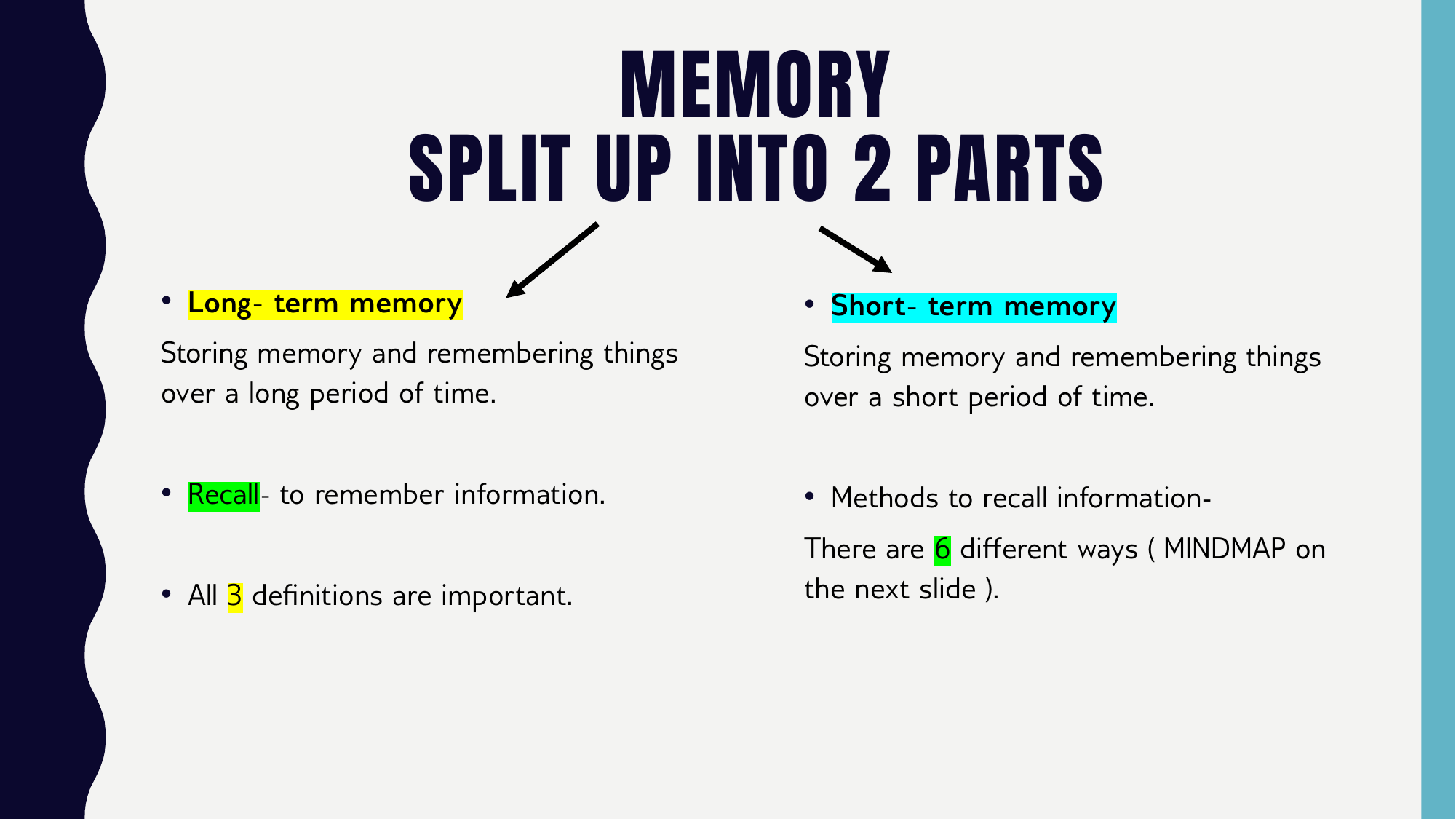

# Memory split up into 2 parts
Long- term memory
Storing memory and remembering things over a long period of time.

Recall- to remember information.

All 3 definitions are important.
Short- term memory
Storing memory and remembering things over a short period of time.

Methods to recall information-
There are 6 different ways ( MINDMAP on the next slide ).